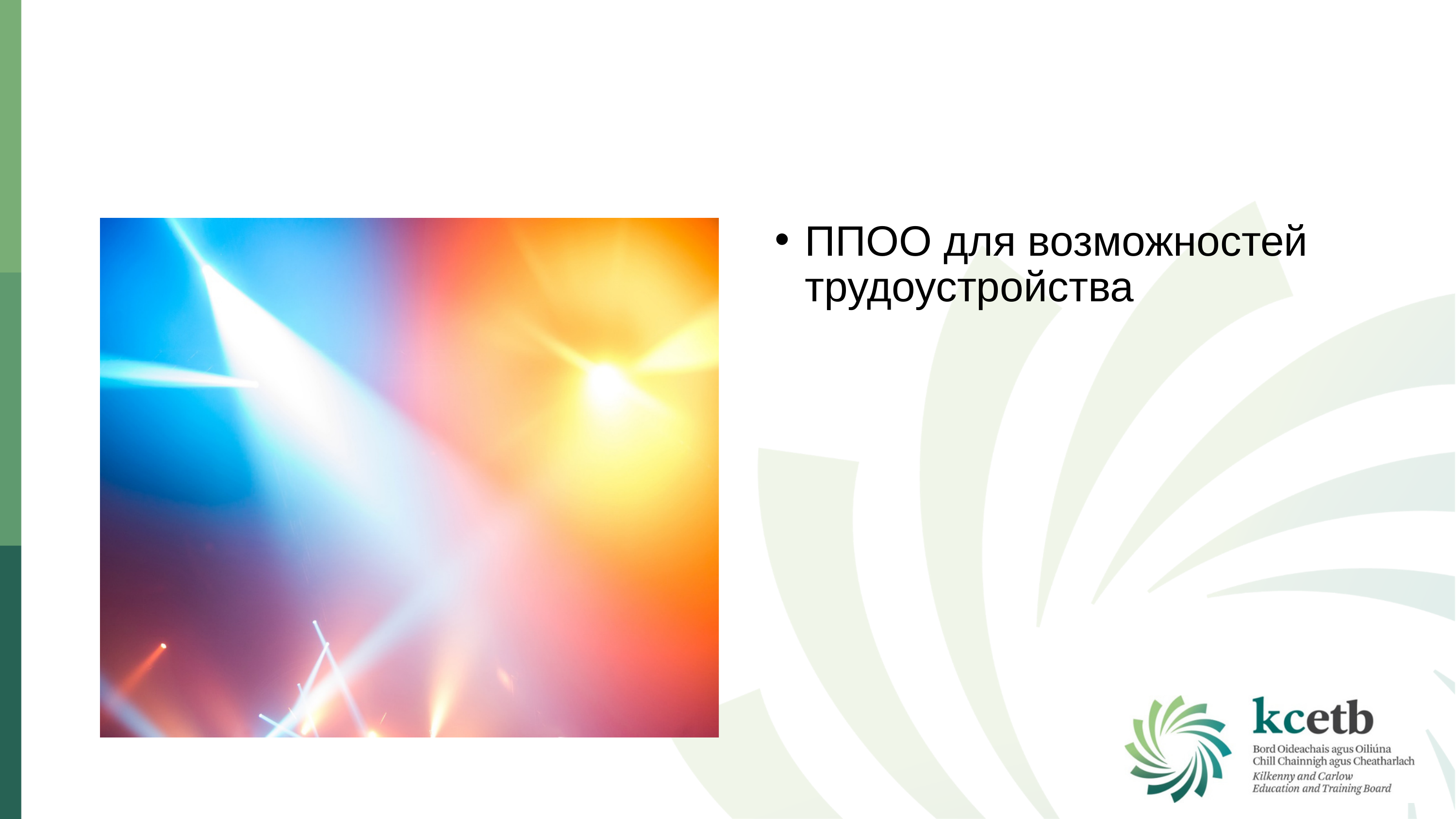

Исследование случая 3

Исследование случая, иллюстрирующего, как Национальная рамка квалификаций (НРК) поддерживает признание предшествующего обучения
ППОО для возможностей трудоустройства